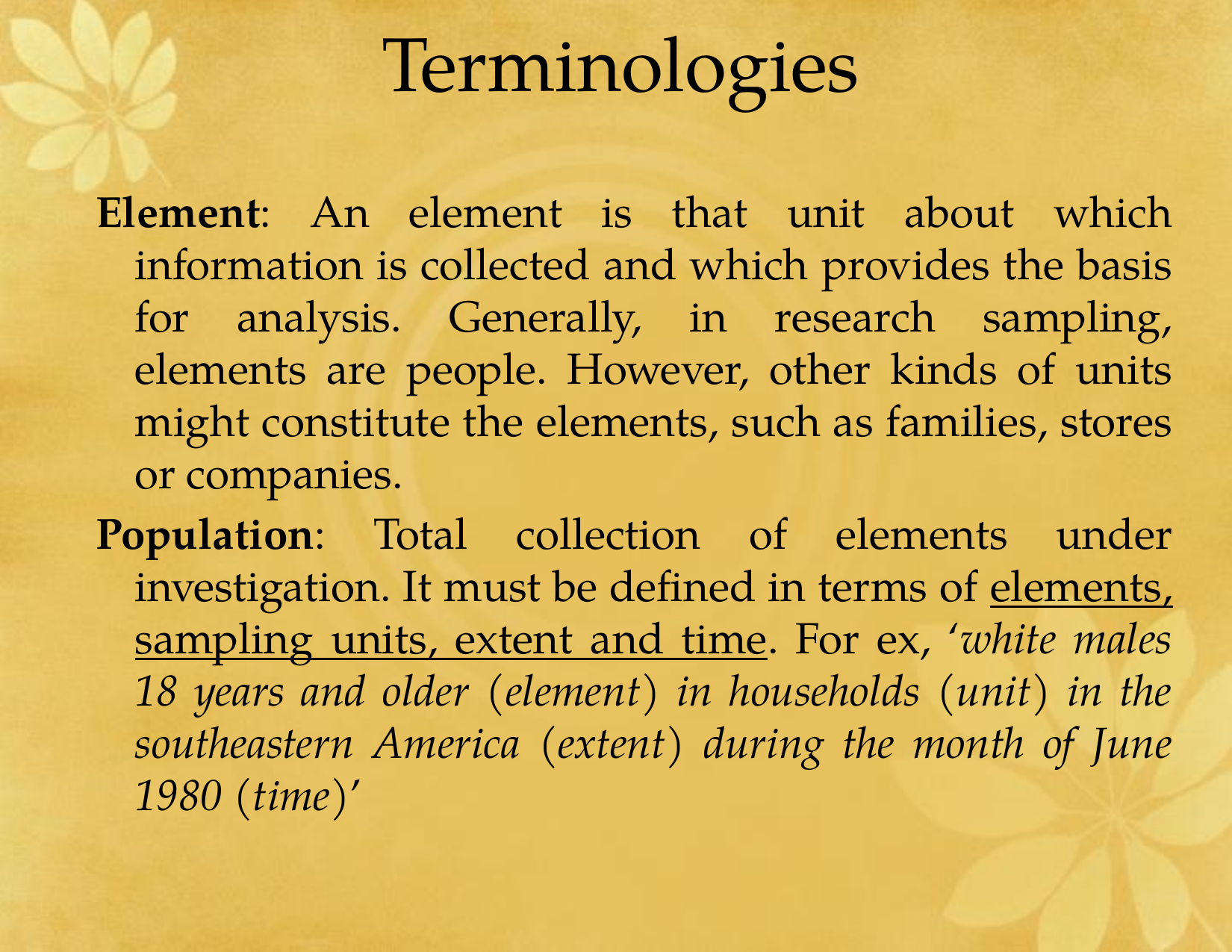

# Terminologies
Element: An element is that unit about which information is collected and which provides the basis for analysis. Generally, in research sampling, elements are people. However, other kinds of units might constitute the elements, such as families, stores or companies.
Population: Total collection of elements under investigation. It must be defined in terms of elements, sampling units, extent and time. For ex, ‘white males 18 years and older (element) in households (unit) in the southeastern America (extent) during the month of June 1980 (time)’